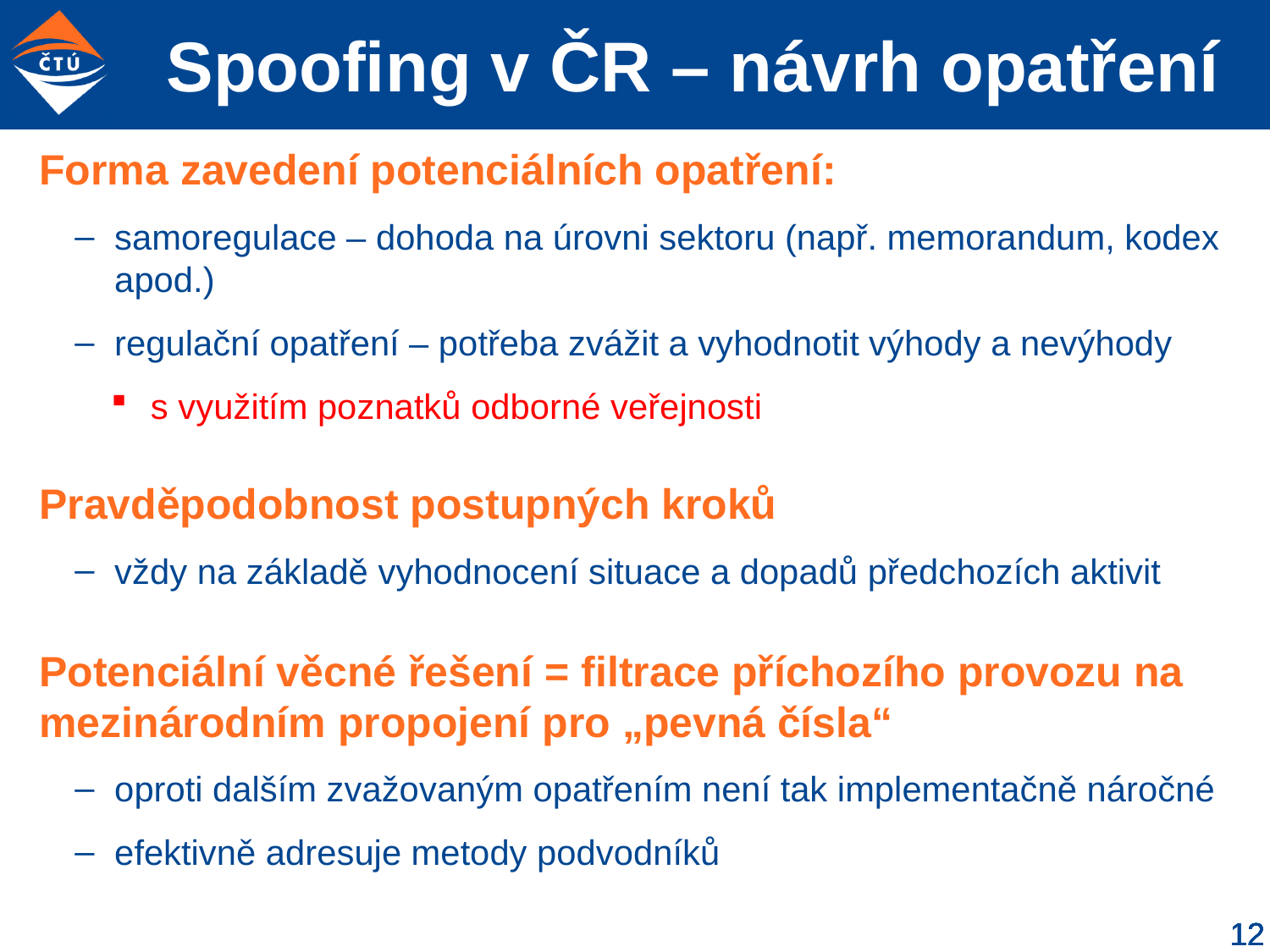

# Spoofing v ČR – návrh opatření
Forma zavedení potenciálních opatření:
samoregulace – dohoda na úrovni sektoru (např. memorandum, kodex apod.)
regulační opatření – potřeba zvážit a vyhodnotit výhody a nevýhody
s využitím poznatků odborné veřejnosti

Pravděpodobnost postupných kroků
vždy na základě vyhodnocení situace a dopadů předchozích aktivit

Potenciální věcné řešení = filtrace příchozího provozu na mezinárodním propojení pro „pevná čísla“
oproti dalším zvažovaným opatřením není tak implementačně náročné
efektivně adresuje metody podvodníků